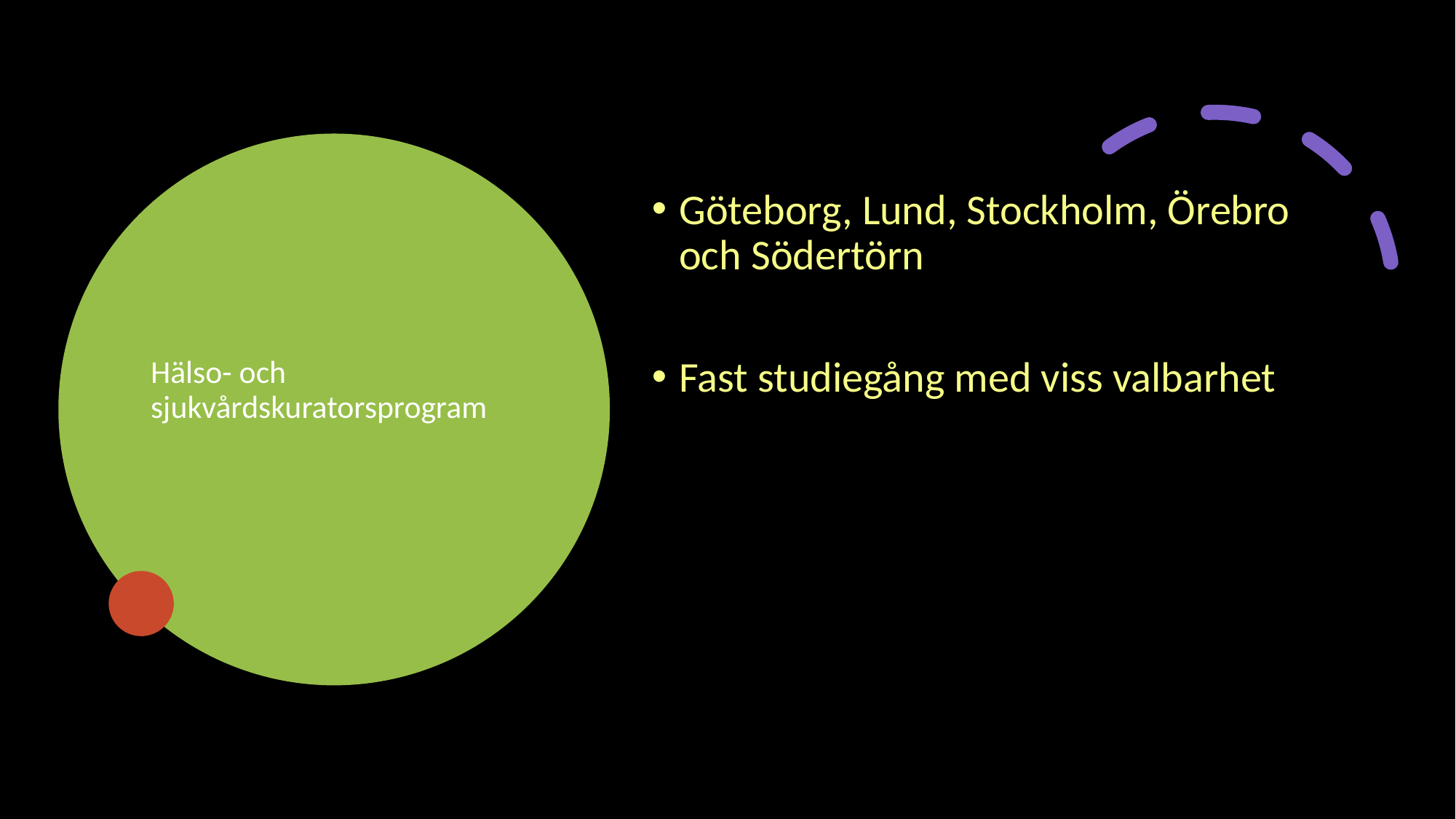

# Hälso- och sjukvårdskuratorsprogram
Göteborg, Lund, Stockholm, Örebro och Södertörn

Fast studiegång med viss valbarhet